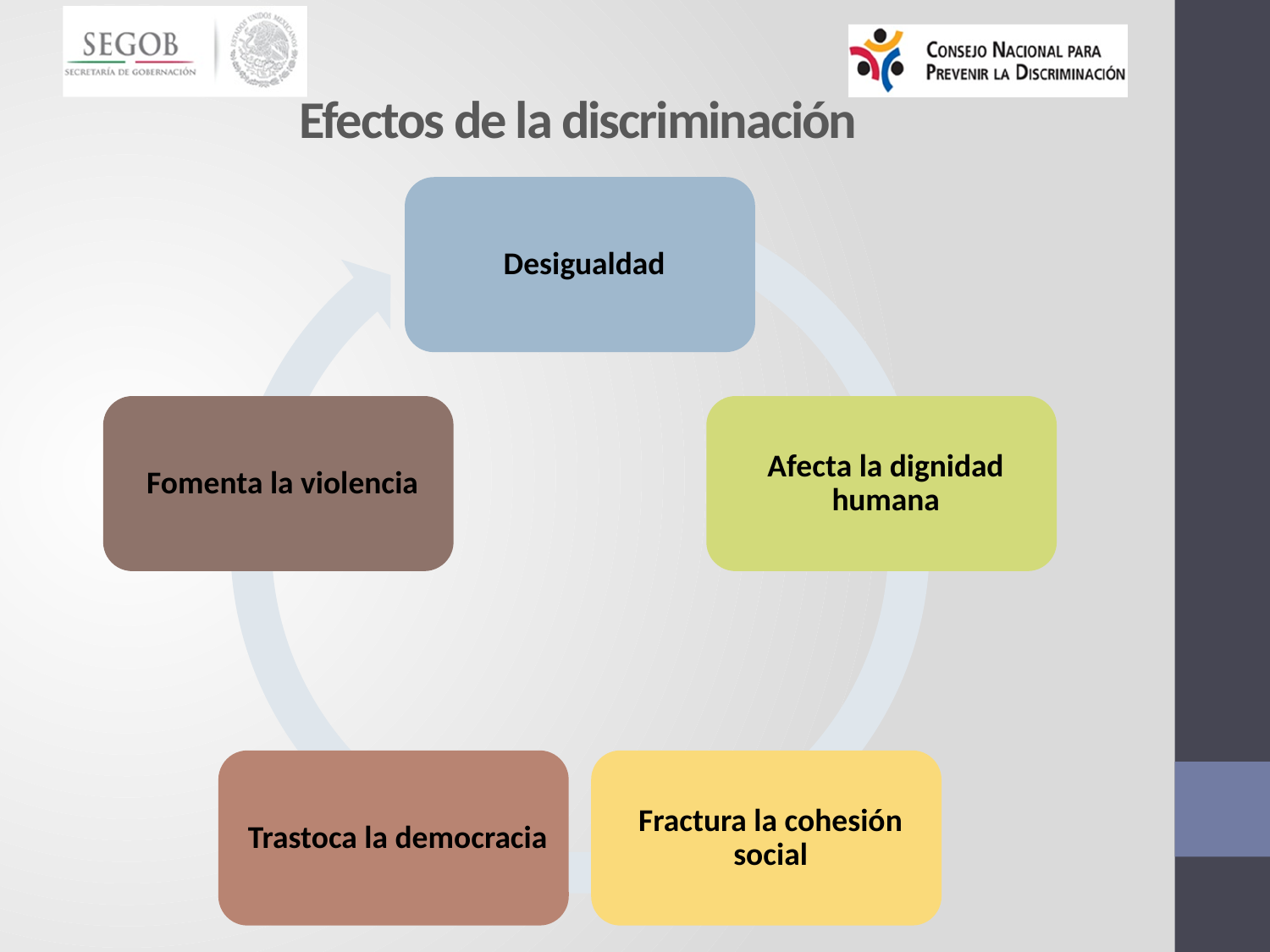

Efectos de la discriminación
Desigualdad
Afecta la dignidad humana
Fractura la cohesión social
Trastoca la democracia
Fomenta la violencia